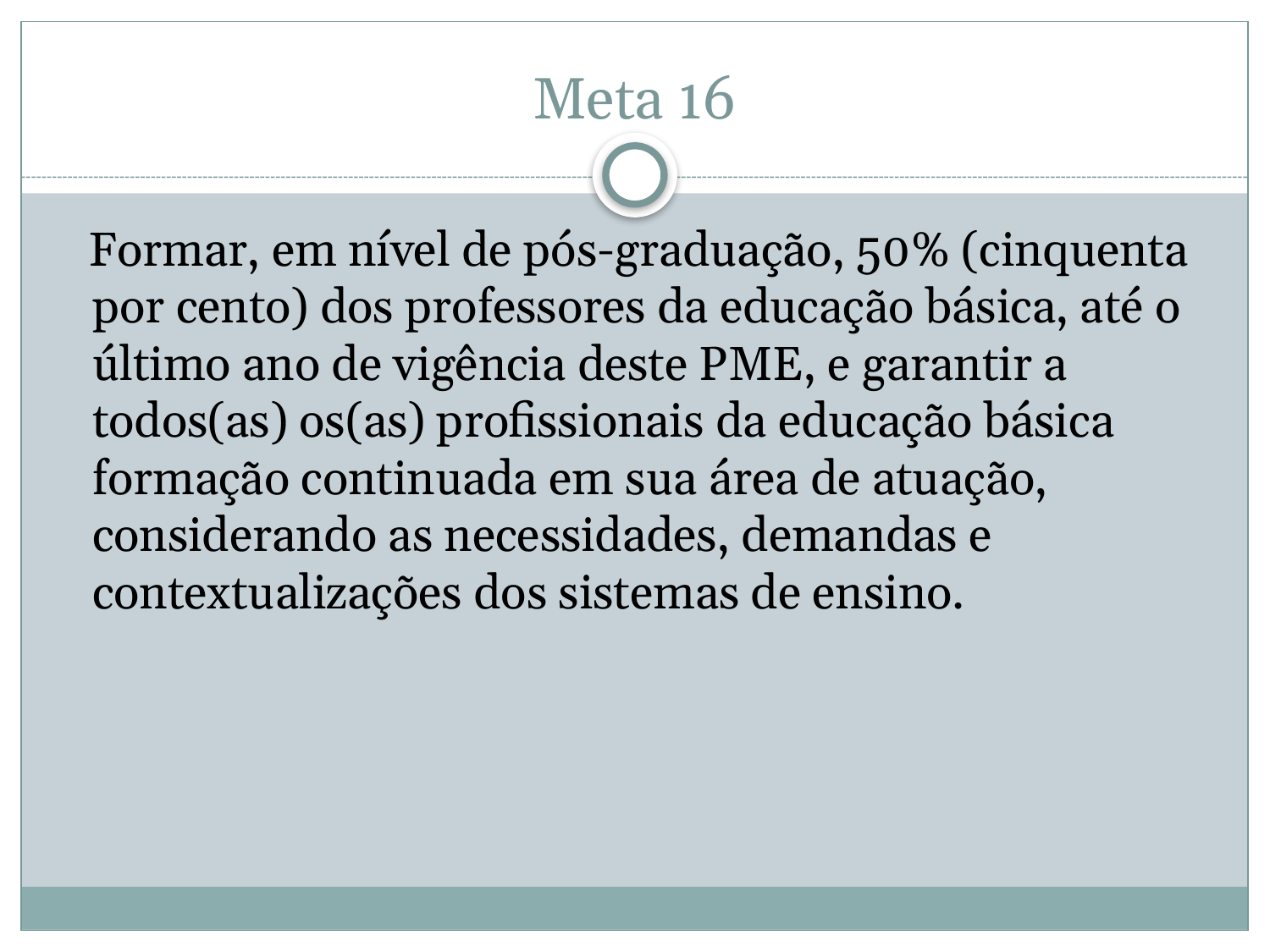

# Meta 16
   Formar, em nível de pós-graduação, 50% (cinquenta por cento) dos professores da educação básica, até o último ano de vigência deste PME, e garantir a todos(as) os(as) profissionais da educação básica formação continuada em sua área de atuação, considerando as necessidades, demandas e contextualizações dos sistemas de ensino.